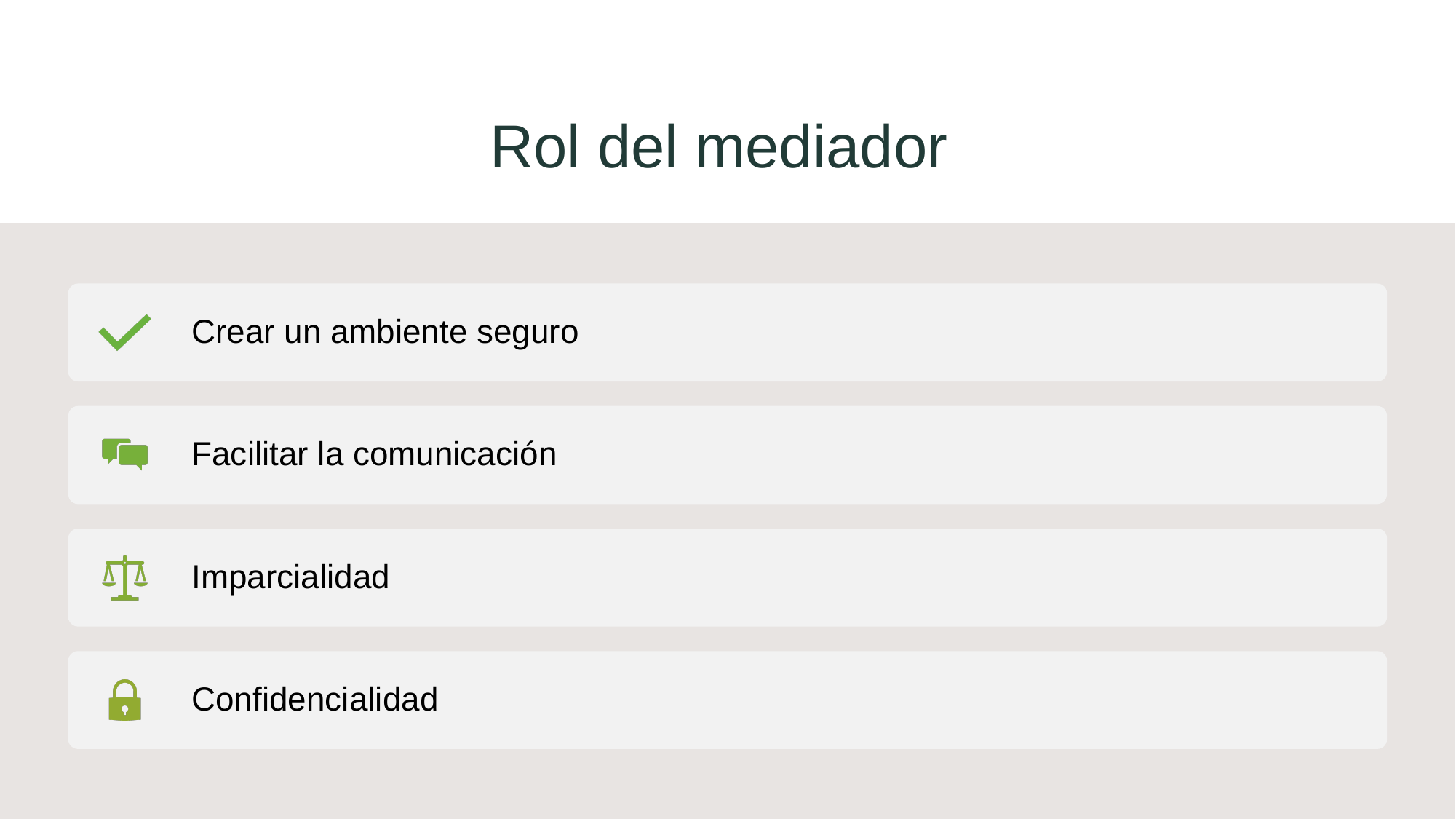

# Rol del mediador

Crear un ambiente seguro
Facilitar la comunicación
Imparcialidad
Confidencialidad